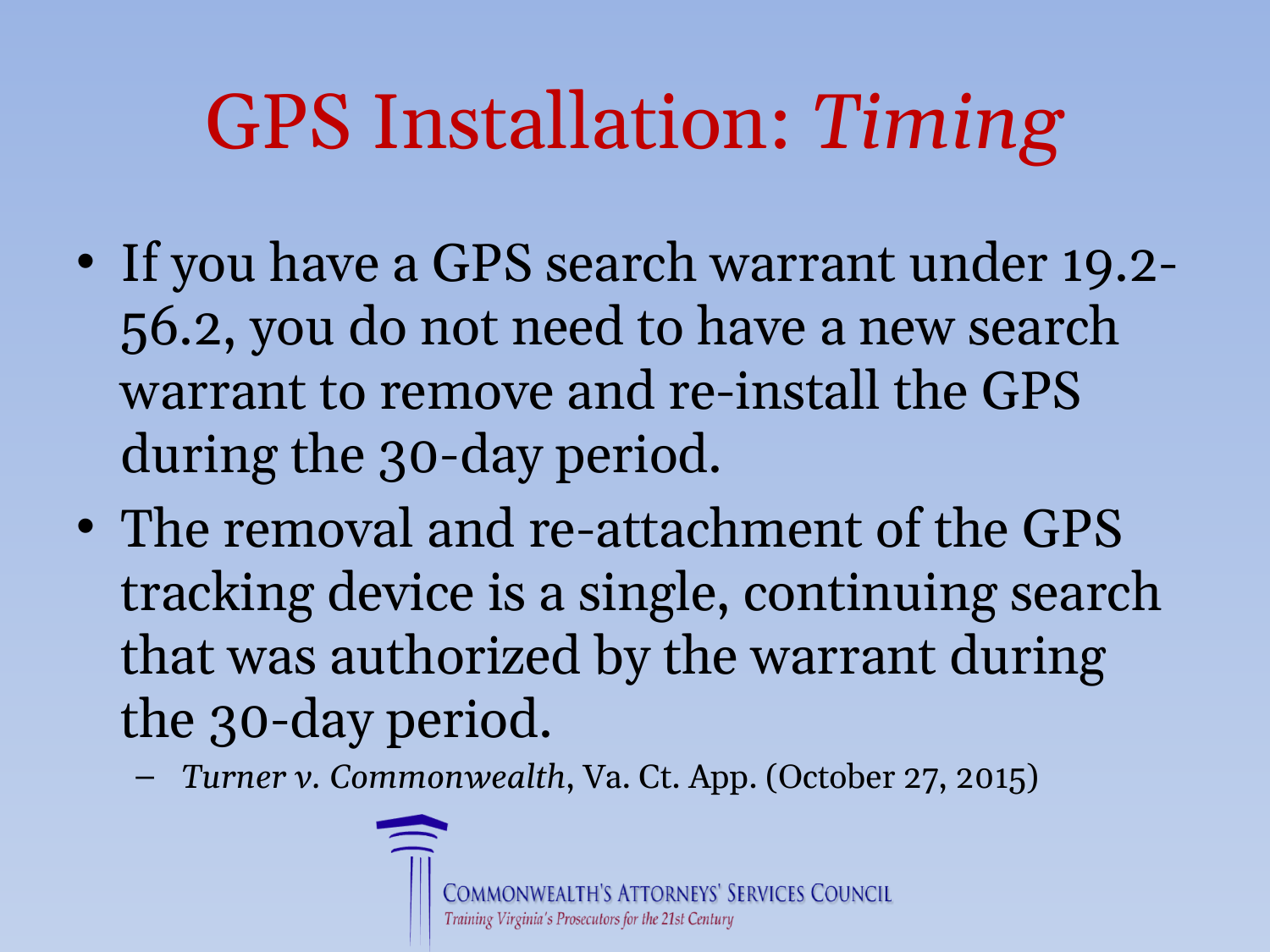

# GPS Installation: Timing
If you have a GPS search warrant under 19.2-56.2, you do not need to have a new search warrant to remove and re-install the GPS during the 30-day period.
The removal and re-attachment of the GPS tracking device is a single, continuing search that was authorized by the warrant during the 30-day period.
 Turner v. Commonwealth, Va. Ct. App. (October 27, 2015)